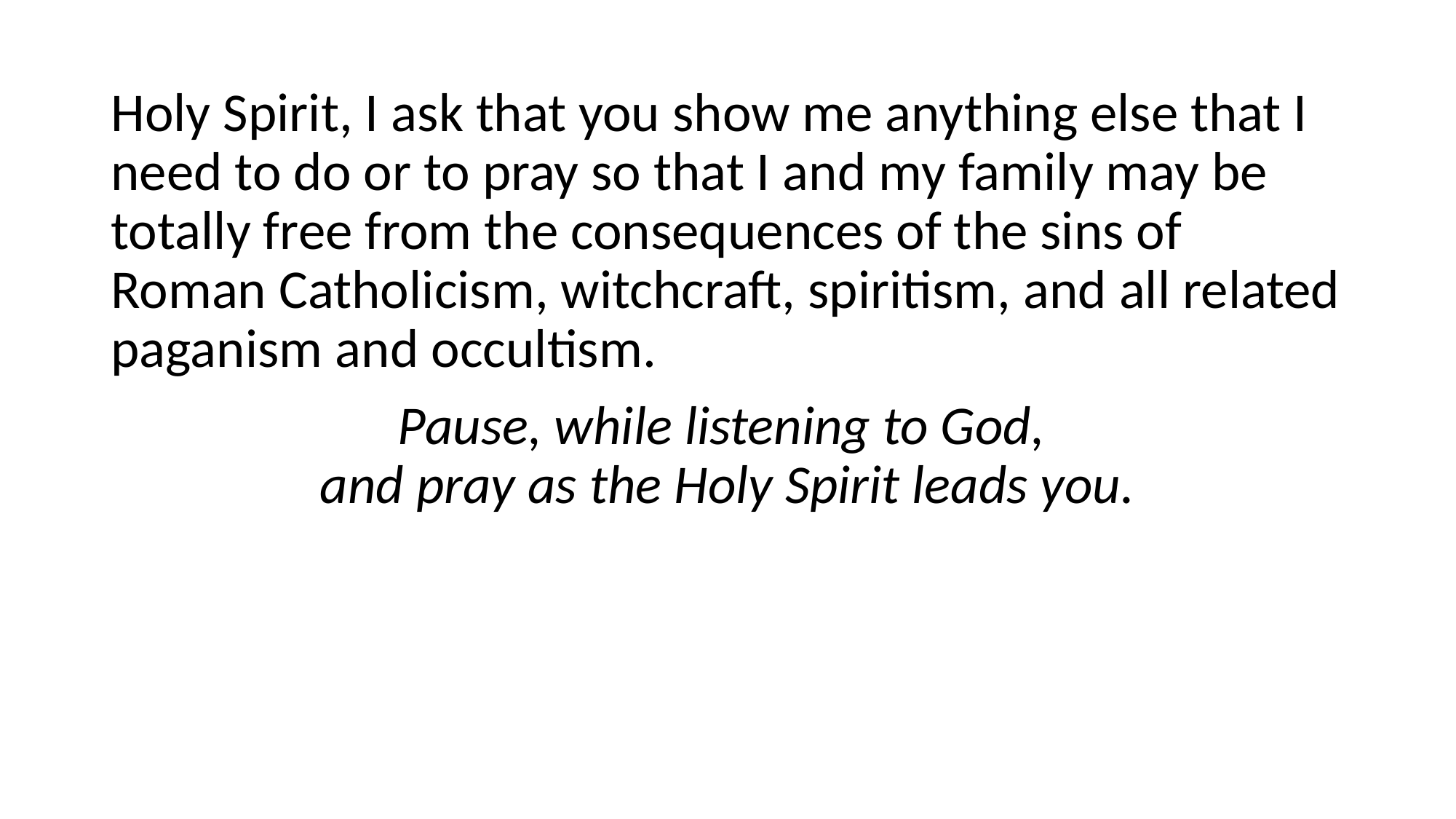

Holy Spirit, I ask that you show me anything else that I need to do or to pray so that I and my family may be totally free from the consequences of the sins of Roman Catholicism, witchcraft, spiritism, and all related paganism and occultism.
Pause, while listening to God,
and pray as the Holy Spirit leads you.